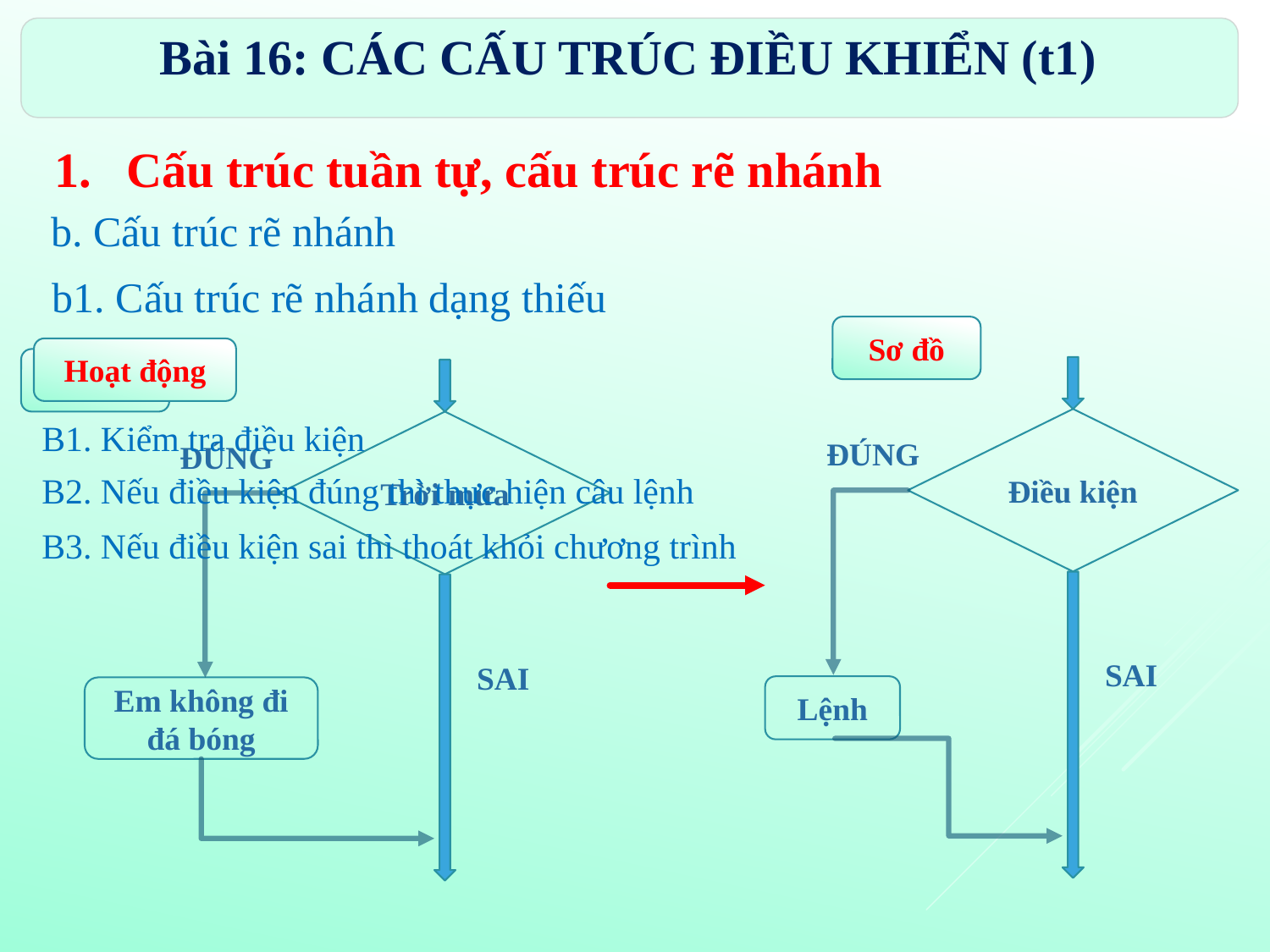

Bài 16: CÁC CẤU TRÚC ĐIỀU KHIỂN (t1)
Cấu trúc tuần tự, cấu trúc rẽ nhánh
b. Cấu trúc rẽ nhánh
b1. Cấu trúc rẽ nhánh dạng thiếu
Sơ đồ
Hoạt động
Ví dụ

Điều kiện
B1. Kiểm tra điều kiện
Trời mưa
ĐÚNG
ĐÚNG
B2. Nếu điều kiện đúng thì thực hiện câu lệnh
B3. Nếu điều kiện sai thì thoát khỏi chương trình

SAI
SAI
Lệnh
Em không đi đá bóng